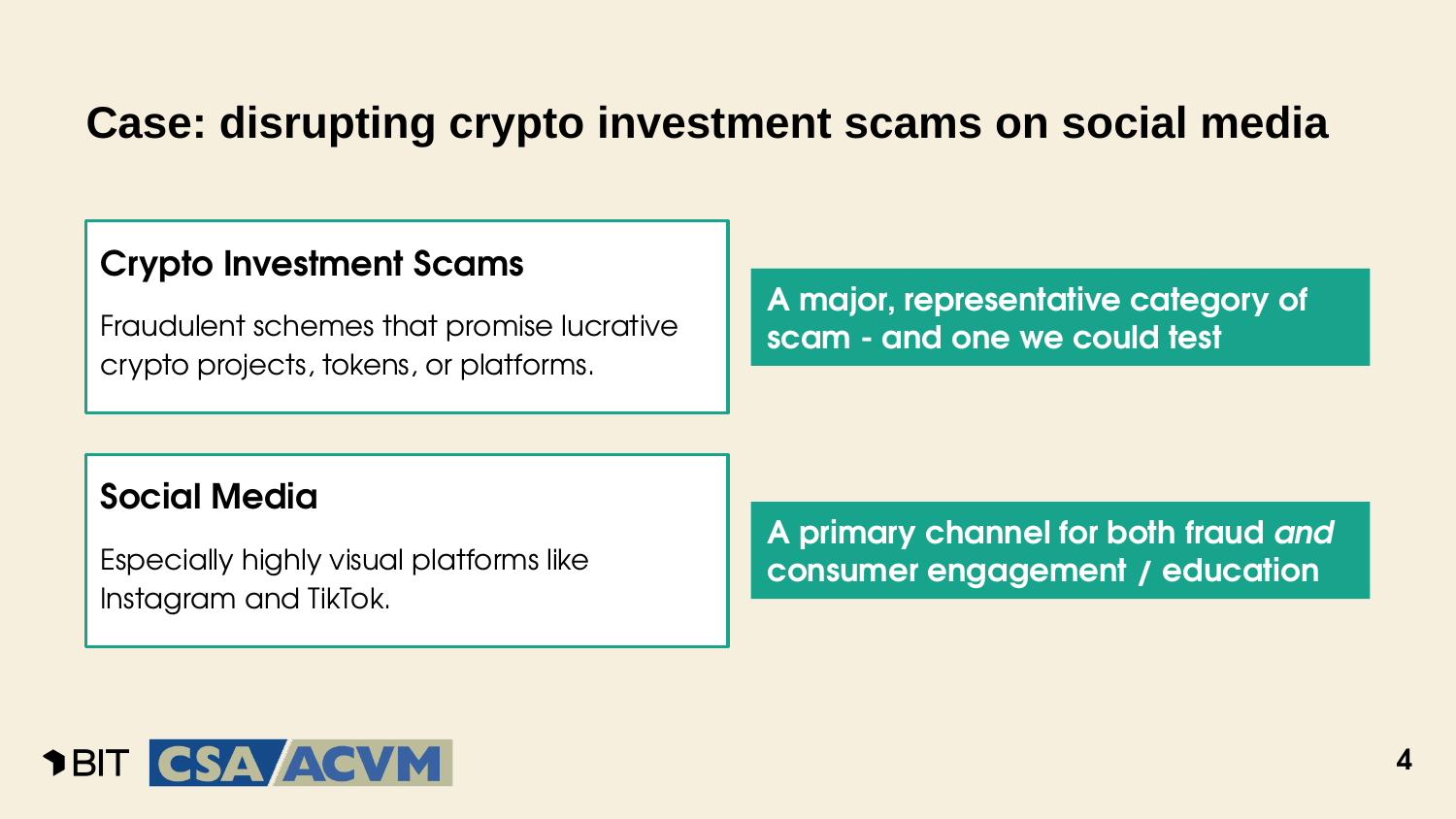

Case: disrupting crypto investment scams on social media
Crypto Investment Scams
Fraudulent schemes that promise lucrative crypto projects, tokens, or platforms.
A major, representative category of scam - and one we could test
Social Media
Especially highly visual platforms like Instagram and TikTok.
A primary channel for both fraud and consumer engagement / education
4